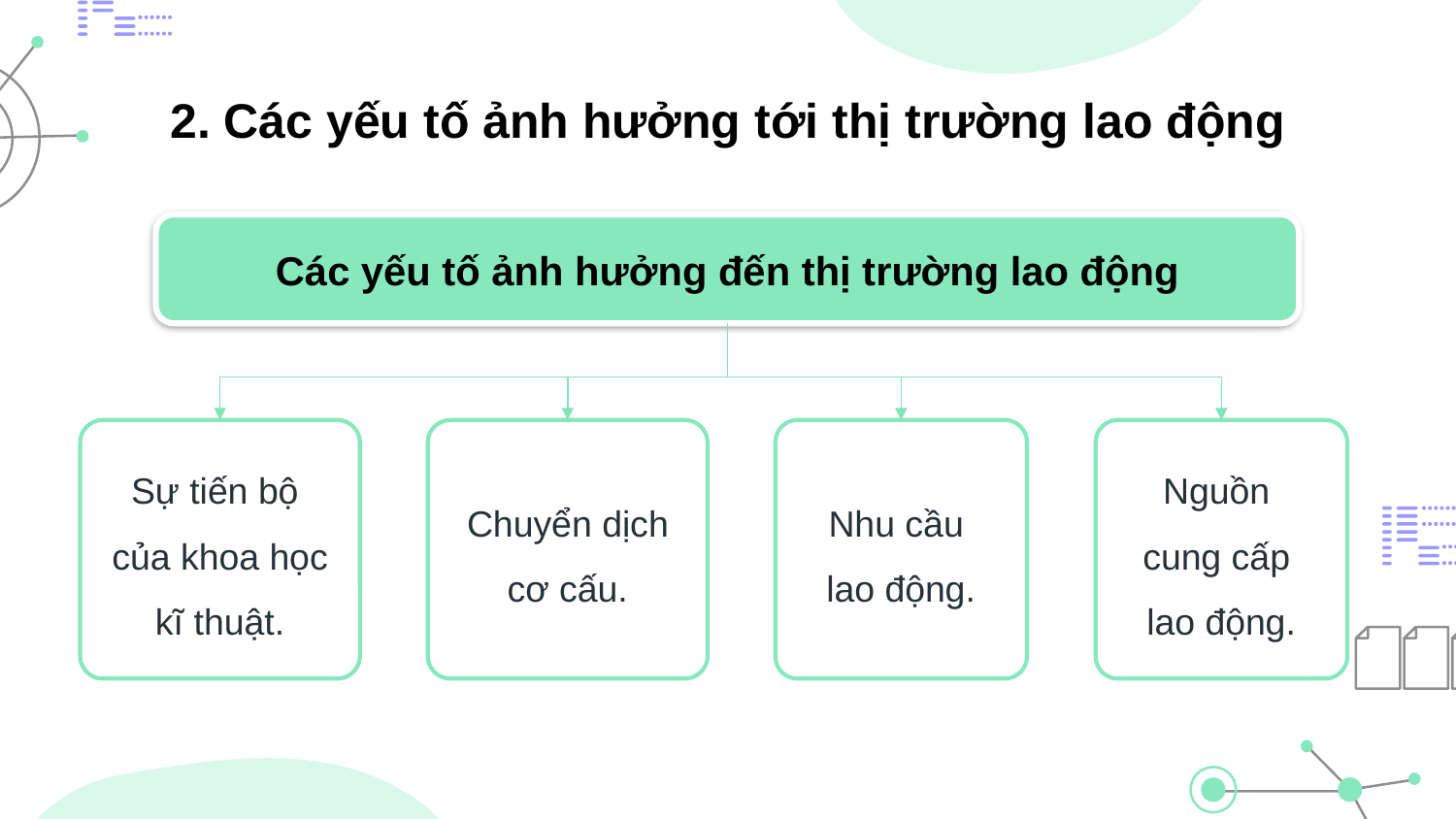

# 2. Các yếu tố ảnh hưởng tới thị trường lao động

Các yếu tố ảnh hưởng đến thị trường lao động
Sự tiến bộ
của khoa học kĩ thuật.
Chuyển dịch cơ cấu.
Nhu cầu
lao động.
Nguồn
cung cấp
lao động.